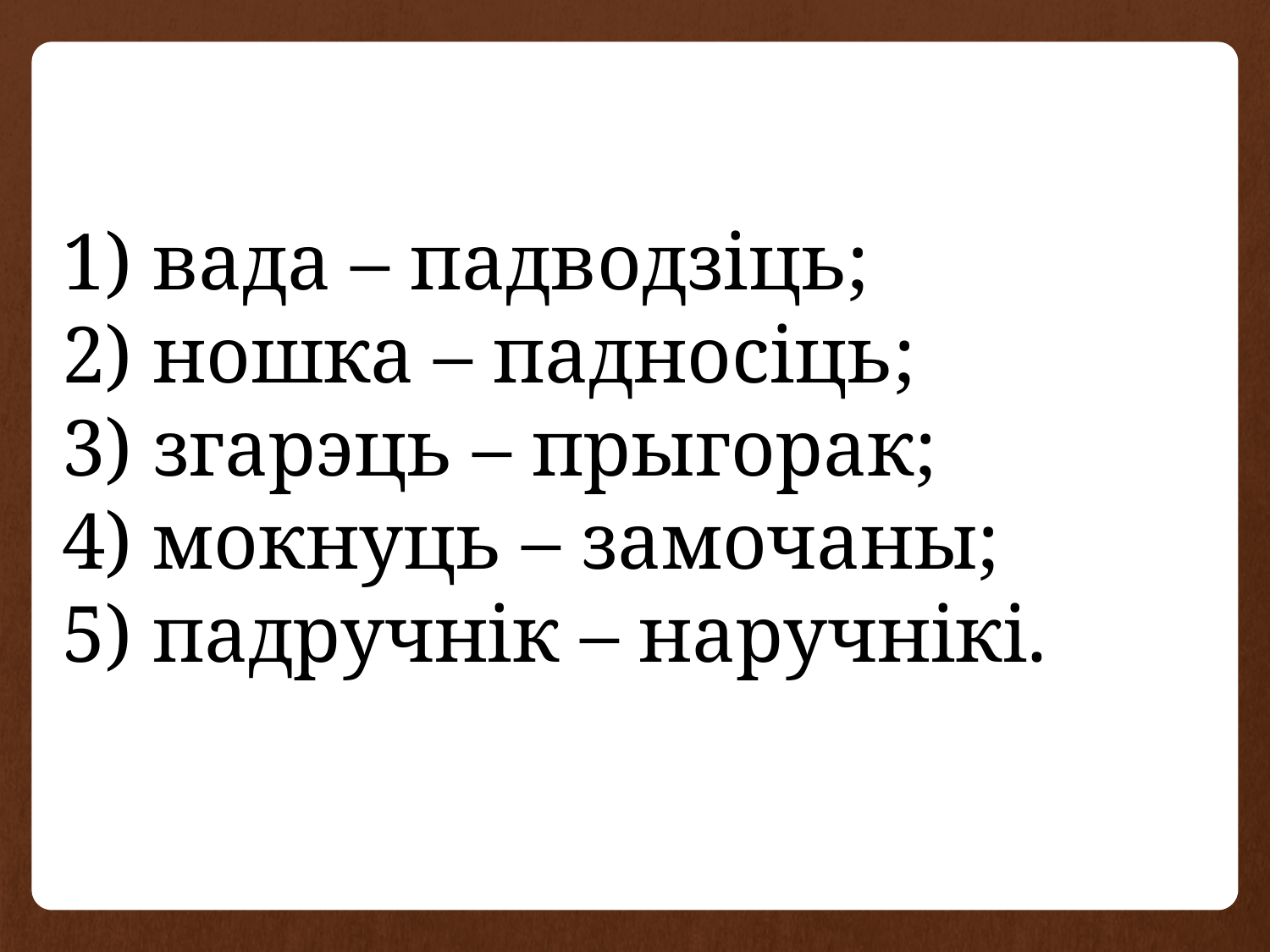

1) вада – падводзіць;
2) ношка – падносіць;
3) згарэць – прыгорак;
4) мокнуць – замочаны;
5) падручнік – наручнікі.